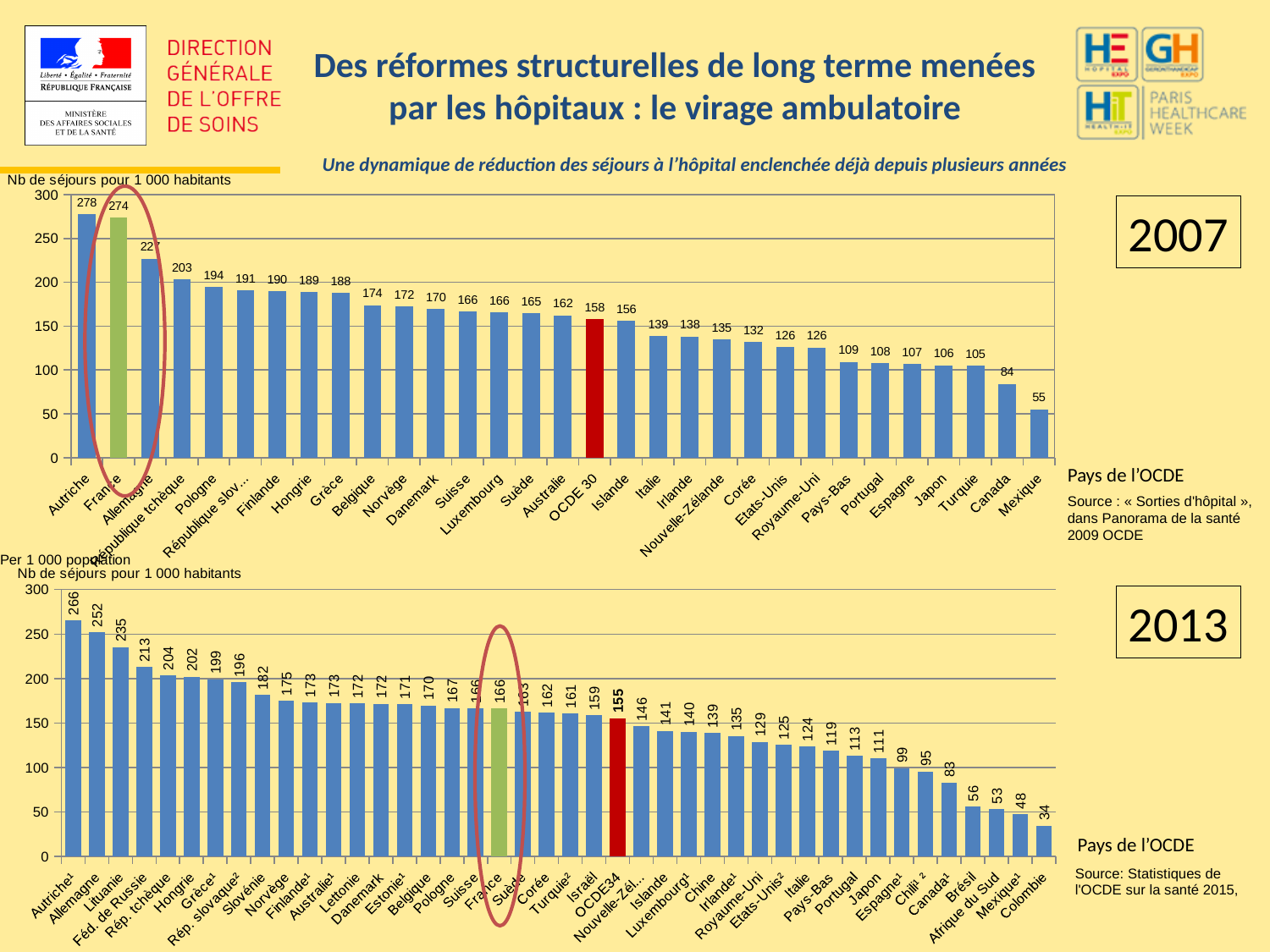

Des réformes structurelles de long terme menées par les hôpitaux : le virage ambulatoire
Une dynamique de réduction des séjours à l’hôpital enclenchée déjà depuis plusieurs années

### Chart

| Category |  |
|---|---|
| Autriche | 277.65 |
| France | 273.77 |
| Allemagne | 226.93 |
| République tchèque | 203.06 |
| Pologne | 194.32000000000087 |
| République slovaque | 190.89000000000001 |
| Finlande | 190.07 |
| Hongrie | 189.16 |
| Grèce | 187.91 |
| Belgique | 173.73999999999998 |
| Norvège | 172.36 |
| Danemark | 169.75 |
| Suisse | 166.3800000000009 |
| Luxembourg | 165.99 |
| Suède | 164.81 |
| Australie | 162.3800000000009 |
| OCDE 30 | 157.82733333333513 |
| Islande | 156.18 |
| Italie | 138.87 |
| Irlande | 137.96 |
| Nouvelle-Zélande | 134.75 |
| Corée | 132.16 |
| Etats-Unis | 126.32 |
| Royaume-Uni | 125.54 |
| Pays-Bas | 109.31 |
| Portugal | 108.03 |
| Espagne | 106.6 |
| Japon | 105.5 |
| Turquie | 104.86 |
| Canada | 84.29 |
| Mexique | 55.28 |
2007
Pays de l’OCDE
Source : « Sorties d'hôpital », dans Panorama de la santé 2009 OCDE

### Chart

| Category | 2013 |
|---|---|
| Autriche¹ | 265.580999999999 |
| Allemagne | 252.243 |
| Lituanie | 235.38300000000004 |
| Féd. de Russie | 212.87400000000002 |
| Rép. tchèque | 203.77299999999997 |
| Hongrie | 202.018 |
| Grèce¹ | 199.02700000000004 |
| Rép. slovaque² | 195.83 |
| Slovénie | 181.505 |
| Norvège | 175.25599999999997 |
| Finlande¹ | 173.15200000000004 |
| Australie¹ | 172.634 |
| Lettonie | 171.833 |
| Danemark | 171.537 |
| Estonie¹ | 171.472 |
| Belgique | 169.8980000000009 |
| Pologne | 166.99 |
| Suisse | 166.3680000000009 |
| France | 166.333 |
| Suède | 162.506 |
| Corée | 161.60999999999999 |
| Turquie² | 160.739 |
| Israël | 158.68 |
| OCDE34 | 155.4960294117656 |
| Nouvelle-Zélande | 146.141 |
| Islande | 141.31900000000002 |
| Luxembourg¹ | 140.49 |
| Chine | 138.68 |
| Irlande¹ | 135.315 |
| Royaume-Uni | 129.016 |
| Etats-Unis² | 125.493 |
| Italie | 123.76700000000002 |
| Pays-Bas | 118.62799999999999 |
| Portugal | 113.156 |
| Japon | 110.54899999999999 |
| Espagne¹ | 99.473 |
| Chili¹ ² | 95.368 |
| Canada¹ | 83.20800000000001 |
| Brésil | 55.986999999999995 |
| Afrique du Sud | 53.43 |
| Mexique¹ | 47.79000000000001 |
| Colombie | 34.352 |
2013

Pays de l’OCDE
| Source: Statistiques de l'OCDE sur la santé 2015, |
| --- |